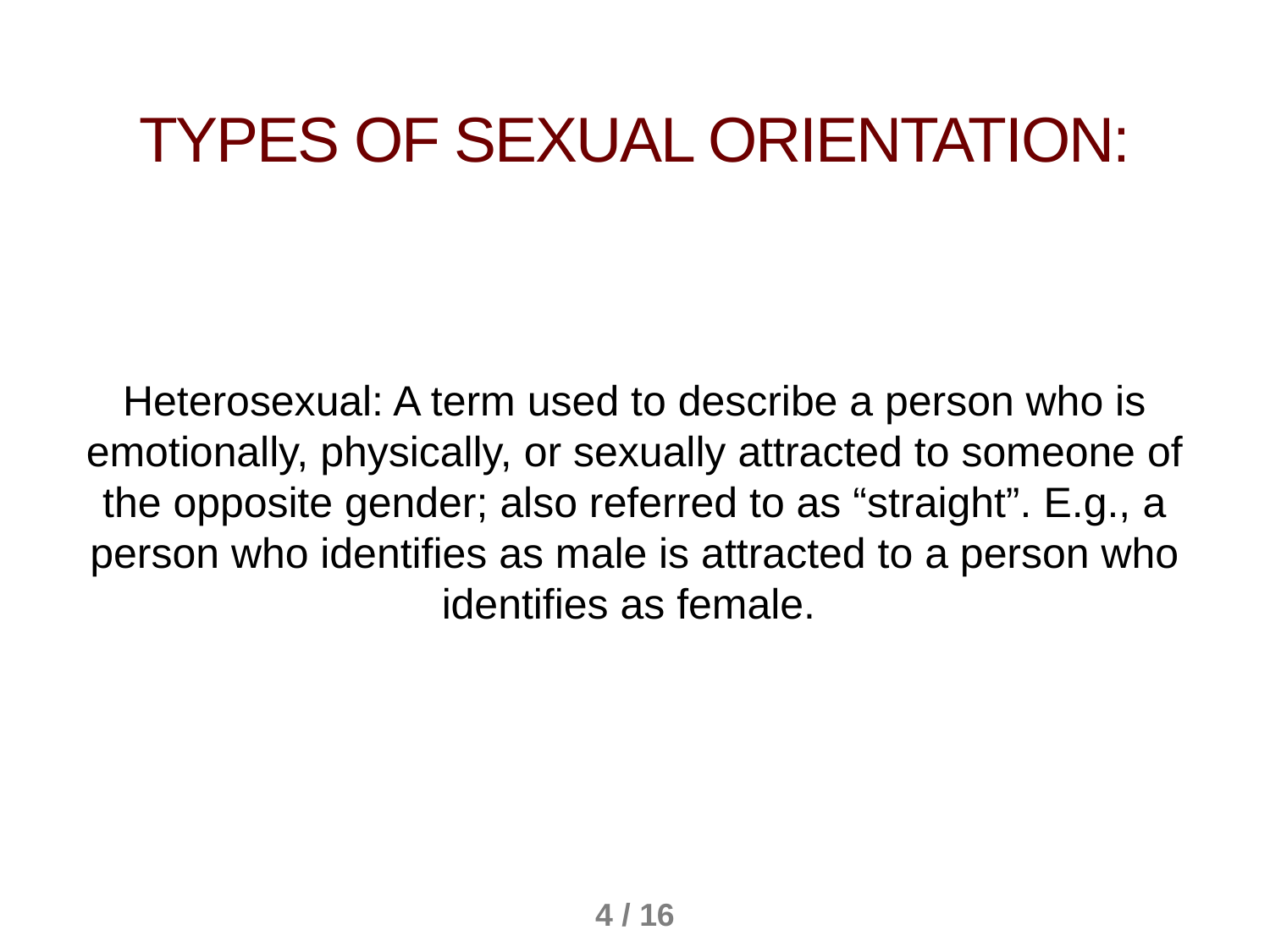

Types of Sexual orientation:
Heterosexual: A term used to describe a person who is emotionally, physically, or sexually attracted to someone of the opposite gender; also referred to as “straight”. E.g., a person who identifies as male is attracted to a person who identifies as female.
4 / 16